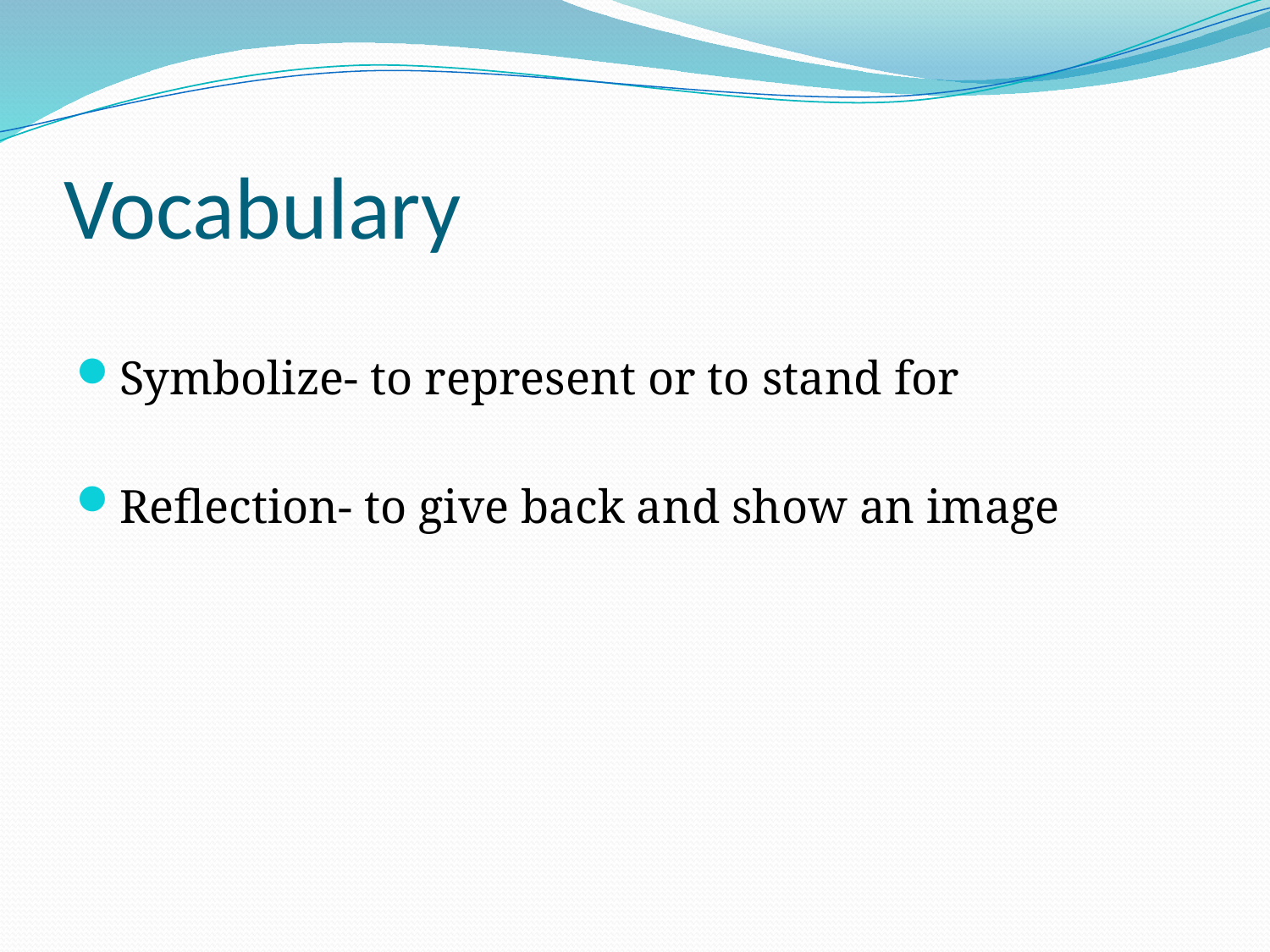

# Vocabulary
Symbolize- to represent or to stand for

Reflection- to give back and show an image